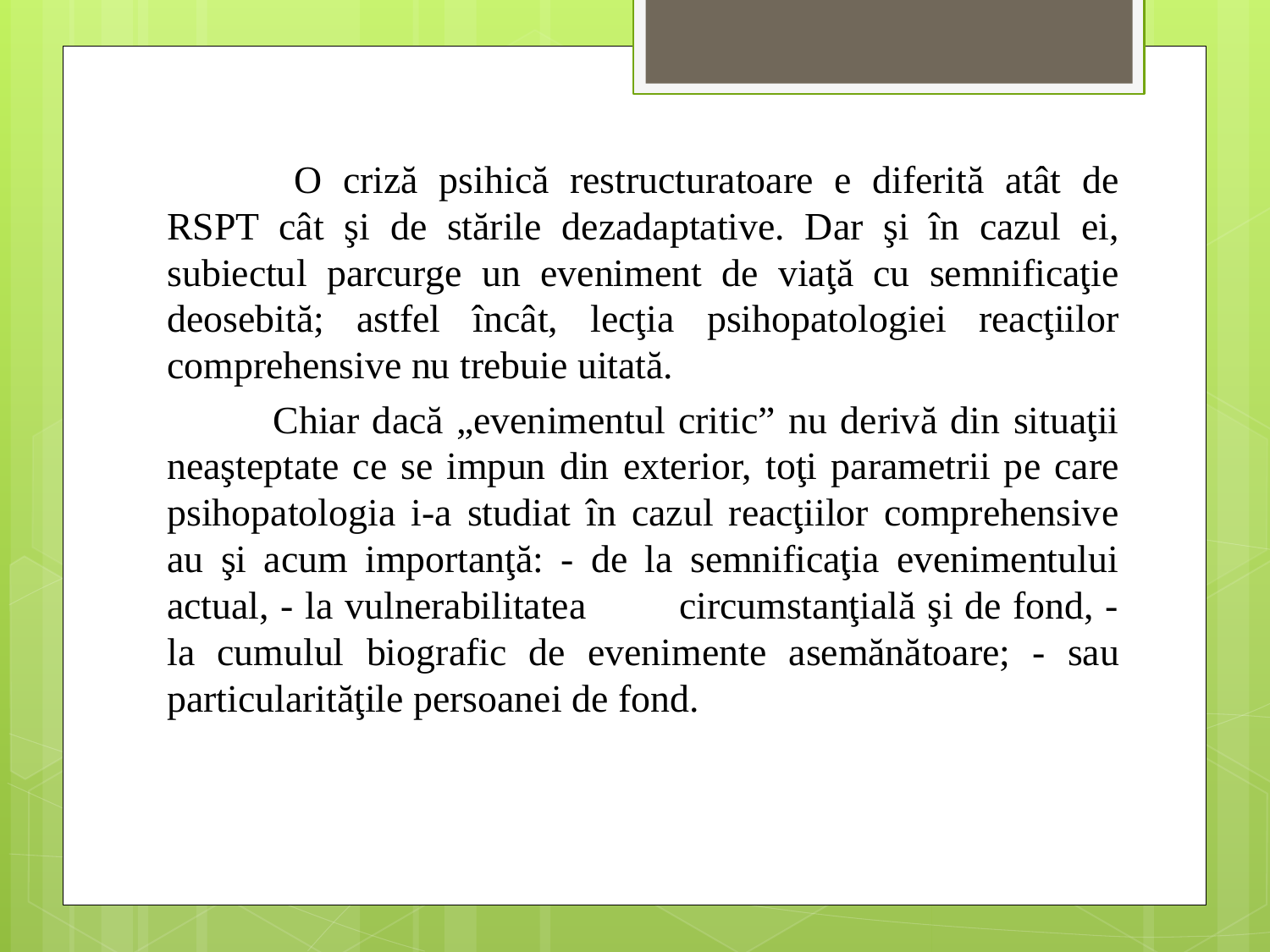

O criză psihică restructuratoare e diferită atât de RSPT cât şi de stările dezadaptative. Dar şi în cazul ei, subiectul parcurge un eveniment de viaţă cu semnificaţie deosebită; astfel încât, lecţia psihopatologiei reacţiilor comprehensive nu trebuie uitată.
        Chiar dacă „evenimentul critic” nu derivă din situaţii neaşteptate ce se impun din exterior, toţi parametrii pe care psihopatologia i-a studiat în cazul reacţiilor comprehensive au şi acum importanţă: - de la semnificaţia evenimentului actual, - la vulnerabilitatea        circumstanţială şi de fond, - la cumulul biografic de evenimente asemănătoare; - sau particularităţile persoanei de fond.